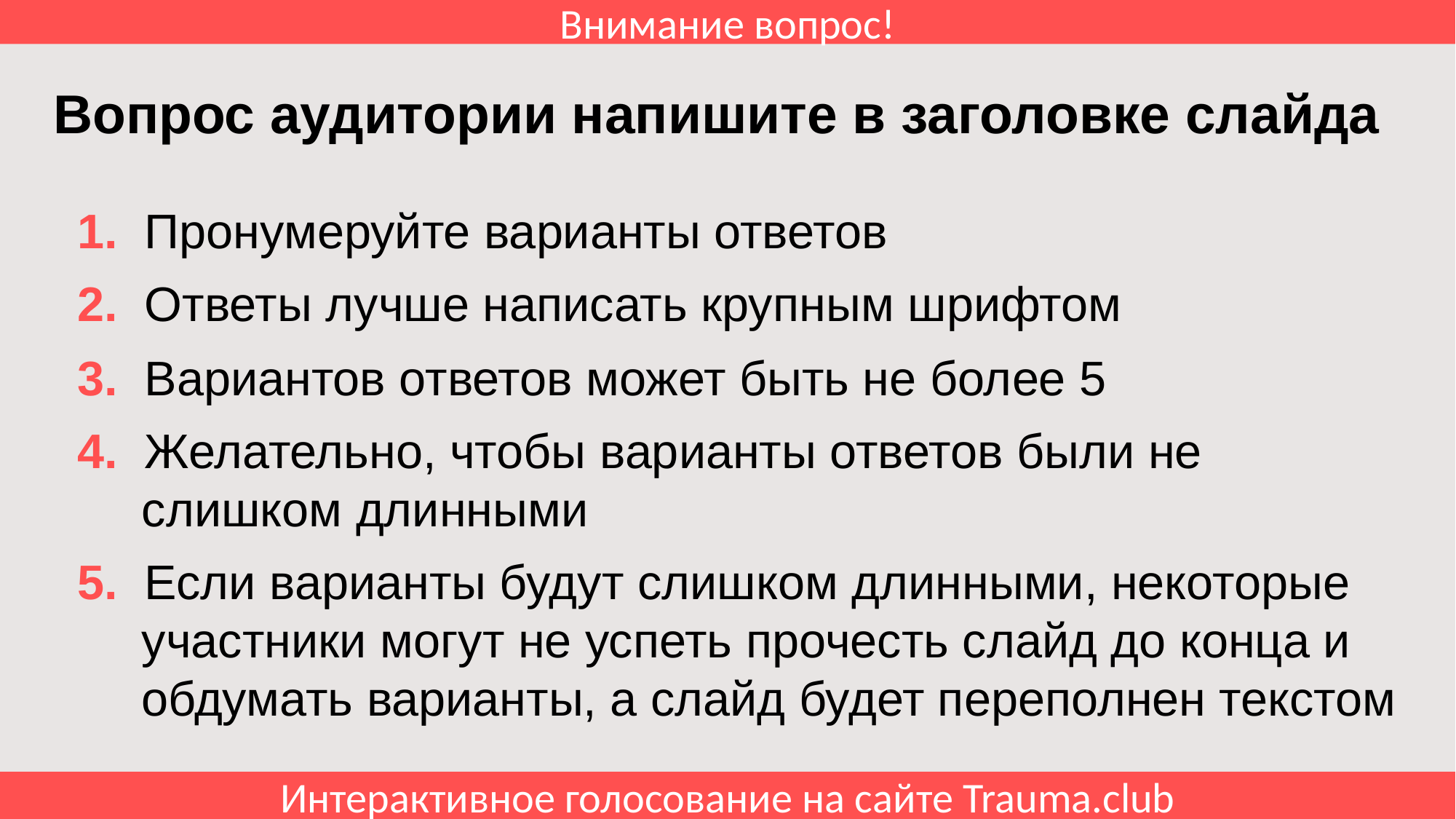

Внимание вопрос!
Вопрос аудитории напишите в заголовке слайда
1.  Пронумеруйте варианты ответов

2.  Ответы лучше написать крупным шрифтом

3.  Вариантов ответов может быть не более 5

4.  Желательно, чтобы варианты ответов были не  слишком длинными

5.  Если варианты будут слишком длинными, некоторые участники могут не успеть прочесть слайд до конца и обдумать варианты, а слайд будет переполнен текстом

Интерактивное голосование на сайте Trauma.club